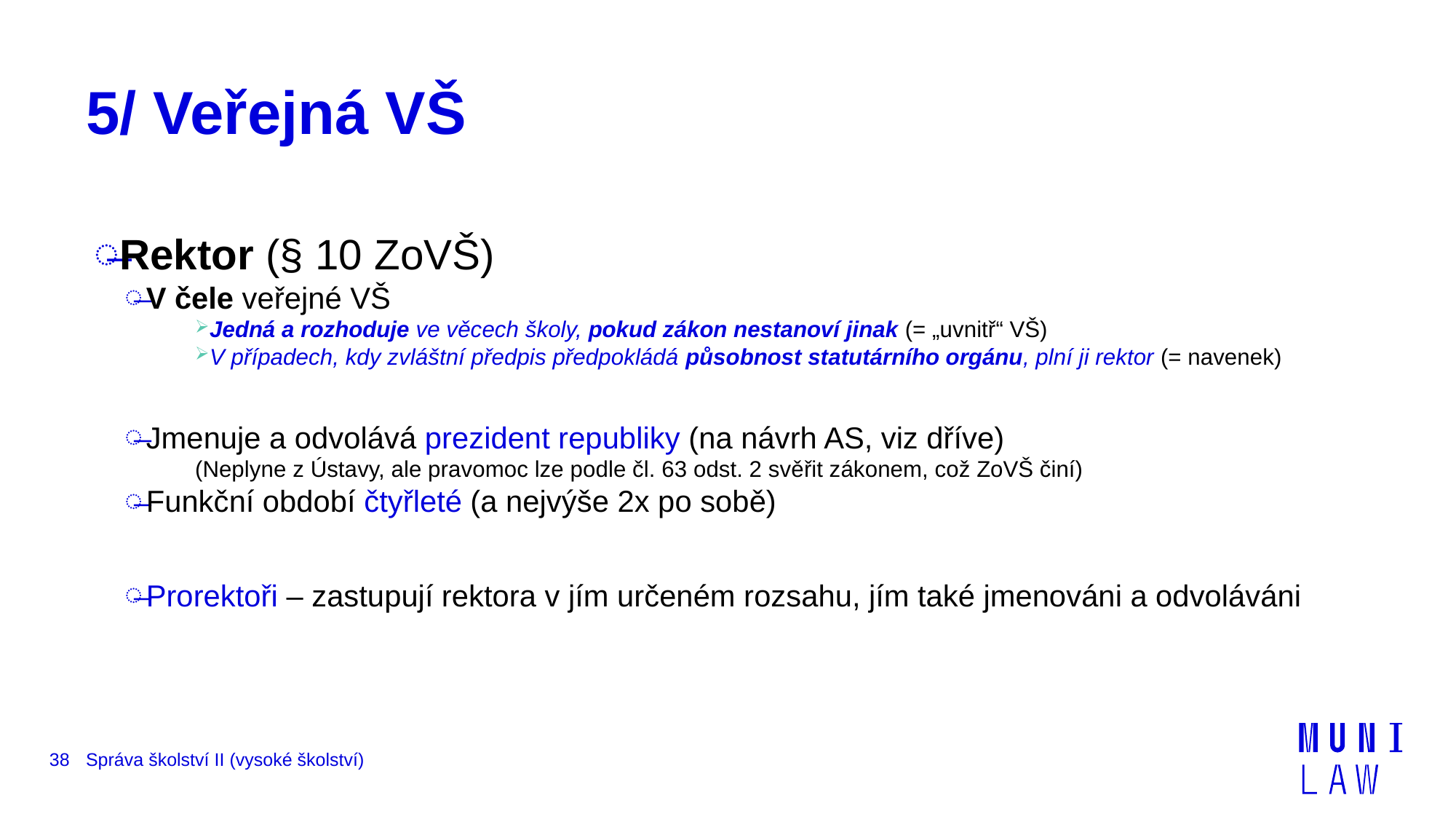

# 5/ Veřejná VŠ
Rektor (§ 10 ZoVŠ)
V čele veřejné VŠ
Jedná a rozhoduje ve věcech školy, pokud zákon nestanoví jinak (= „uvnitř“ VŠ)
V případech, kdy zvláštní předpis předpokládá působnost statutárního orgánu, plní ji rektor (= navenek)

Jmenuje a odvolává prezident republiky (na návrh AS, viz dříve)
(Neplyne z Ústavy, ale pravomoc lze podle čl. 63 odst. 2 svěřit zákonem, což ZoVŠ činí)
Funkční období čtyřleté (a nejvýše 2x po sobě)

Prorektoři – zastupují rektora v jím určeném rozsahu, jím také jmenováni a odvoláváni
38
Správa školství II (vysoké školství)